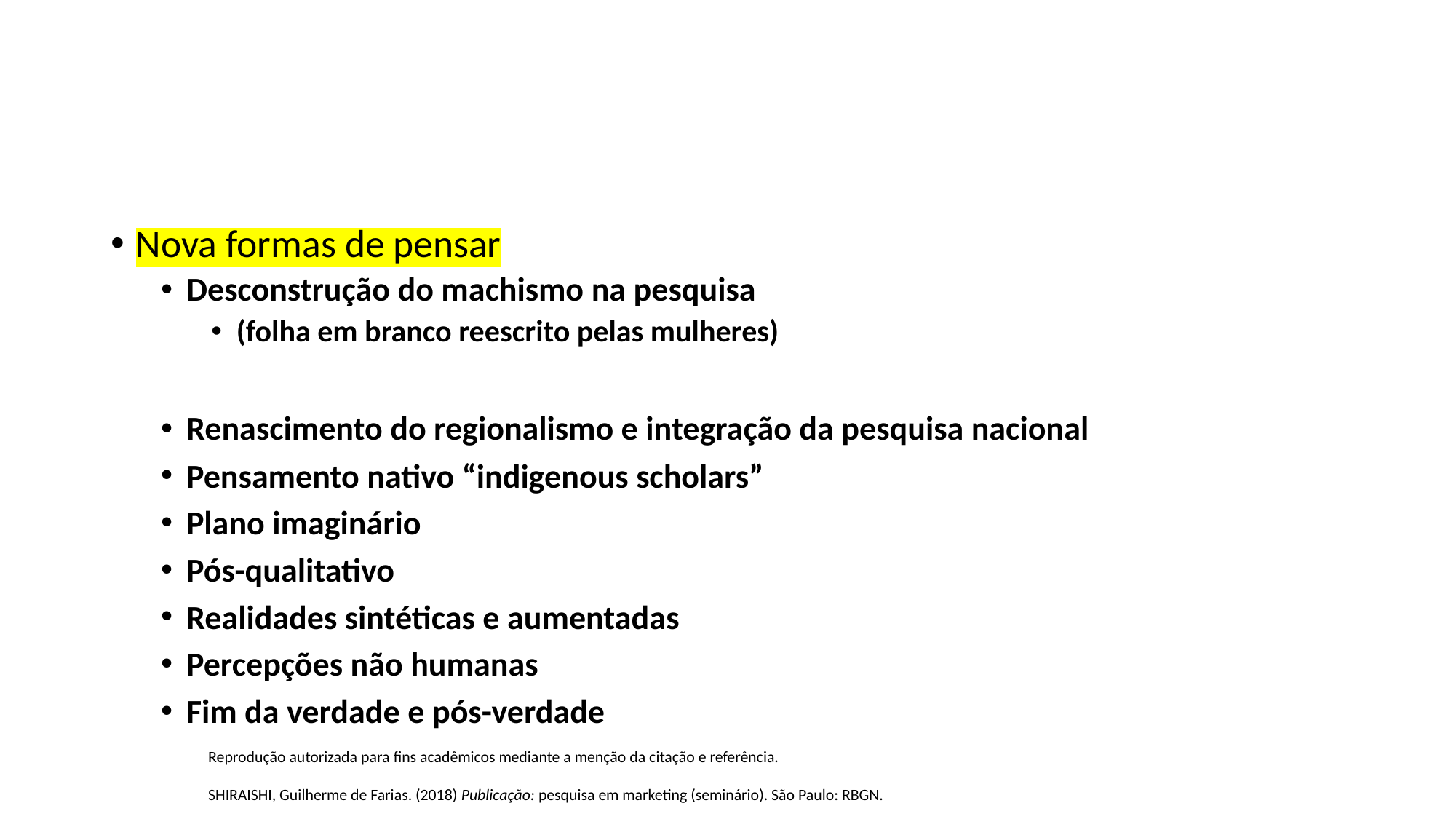

#
Nova formas de pensar
Desconstrução do machismo na pesquisa
(folha em branco reescrito pelas mulheres)

Renascimento do regionalismo e integração da pesquisa nacional
Pensamento nativo “indigenous scholars”
Plano imaginário
Pós-qualitativo
Realidades sintéticas e aumentadas
Percepções não humanas
Fim da verdade e pós-verdade

Reprodução autorizada para fins acadêmicos mediante a menção da citação e referência.

SHIRAISHI, Guilherme de Farias. (2018) Publicação: pesquisa em marketing (seminário). São Paulo: RBGN.